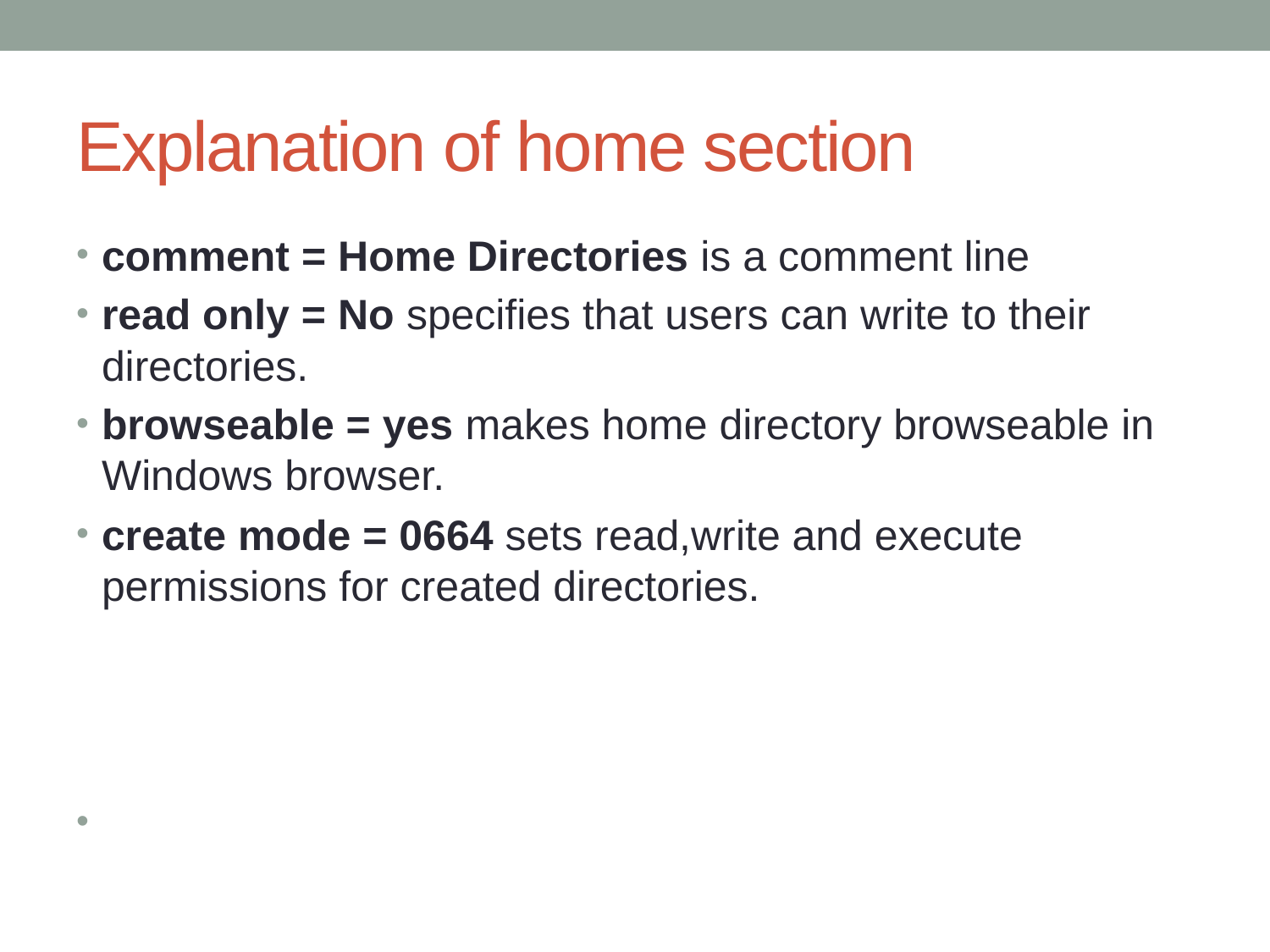

# Explanation of home section
comment = Home Directories is a comment line
read only = No specifies that users can write to their directories.
browseable = yes makes home directory browseable in Windows browser.
create mode = 0664 sets read,write and execute permissions for created directories.